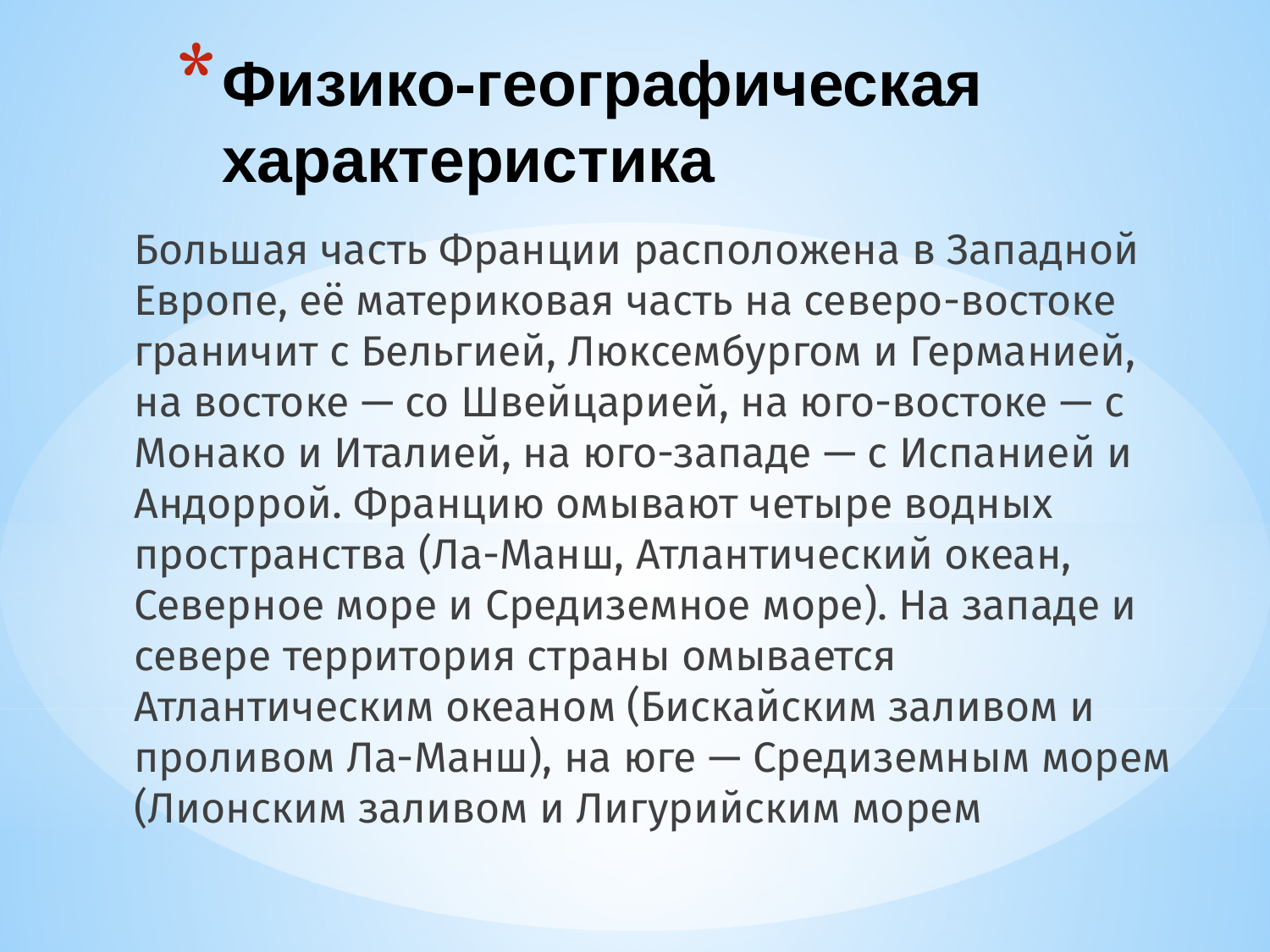

# Физико-географическая характеристика
Большая часть Франции расположена в Западной Европе, её материковая часть на северо-востоке граничит с Бельгией, Люксембургом и Германией, на востоке — со Швейцарией, на юго-востоке — с Монако и Италией, на юго-западе — с Испанией и Андоррой. Францию омывают четыре водных пространства (Ла-Манш, Атлантический океан, Северное море и Средиземное море). На западе и севере территория страны омывается Атлантическим океаном (Бискайским заливом и проливом Ла-Манш), на юге — Средиземным морем (Лионским заливом и Лигурийским морем